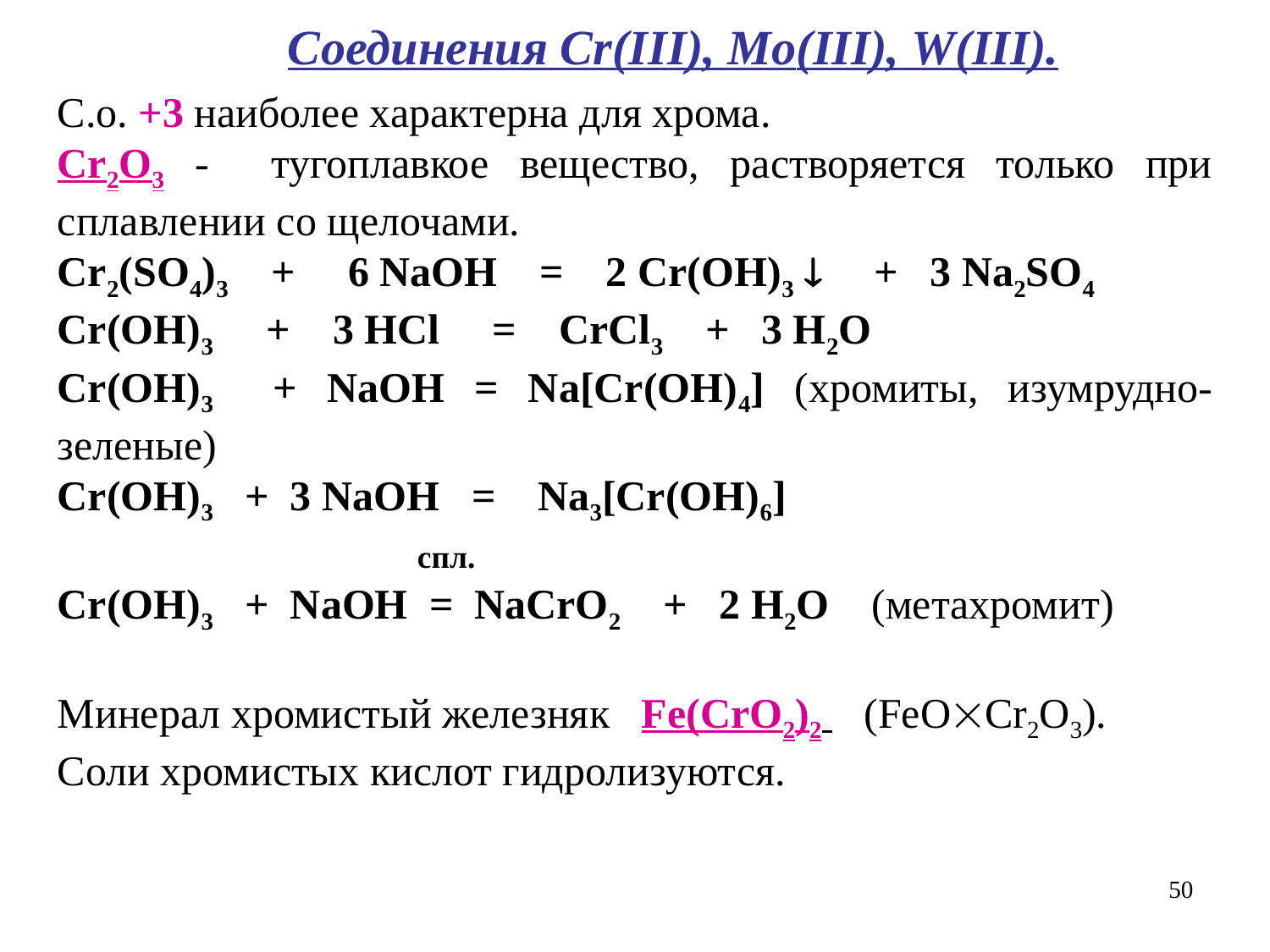

Соединения Cr(III), Mo(III), W(III).
С.о. +3 наиболее характерна для хрома.
Cr2O3 -  тугоплавкое вещество, растворяется только при сплавлении со щелочами.
Cr2(SO4)3    +     6 NaOH    =    2 Cr(OH)3 ↓     +   3 Na2SO4
Cr(OH)3     +    3 HCl     =    CrCl3    +   3 H2O
Cr(OH)3  + NaOH = Na[Cr(OH)4] (хромиты, изумрудно-зеленые)
Cr(OH)3   +  3 NaOH   =    Na3[Cr(OH)6]
                                  спл.
Cr(OH)3   +  NaOH  =  NaCrO2    +   2 H2O    (метахромит)

Минерал хромистый железняк   Fe(CrO2)2    (FeO×Cr2O3).
Соли хромистых кислот гидролизуются.

50